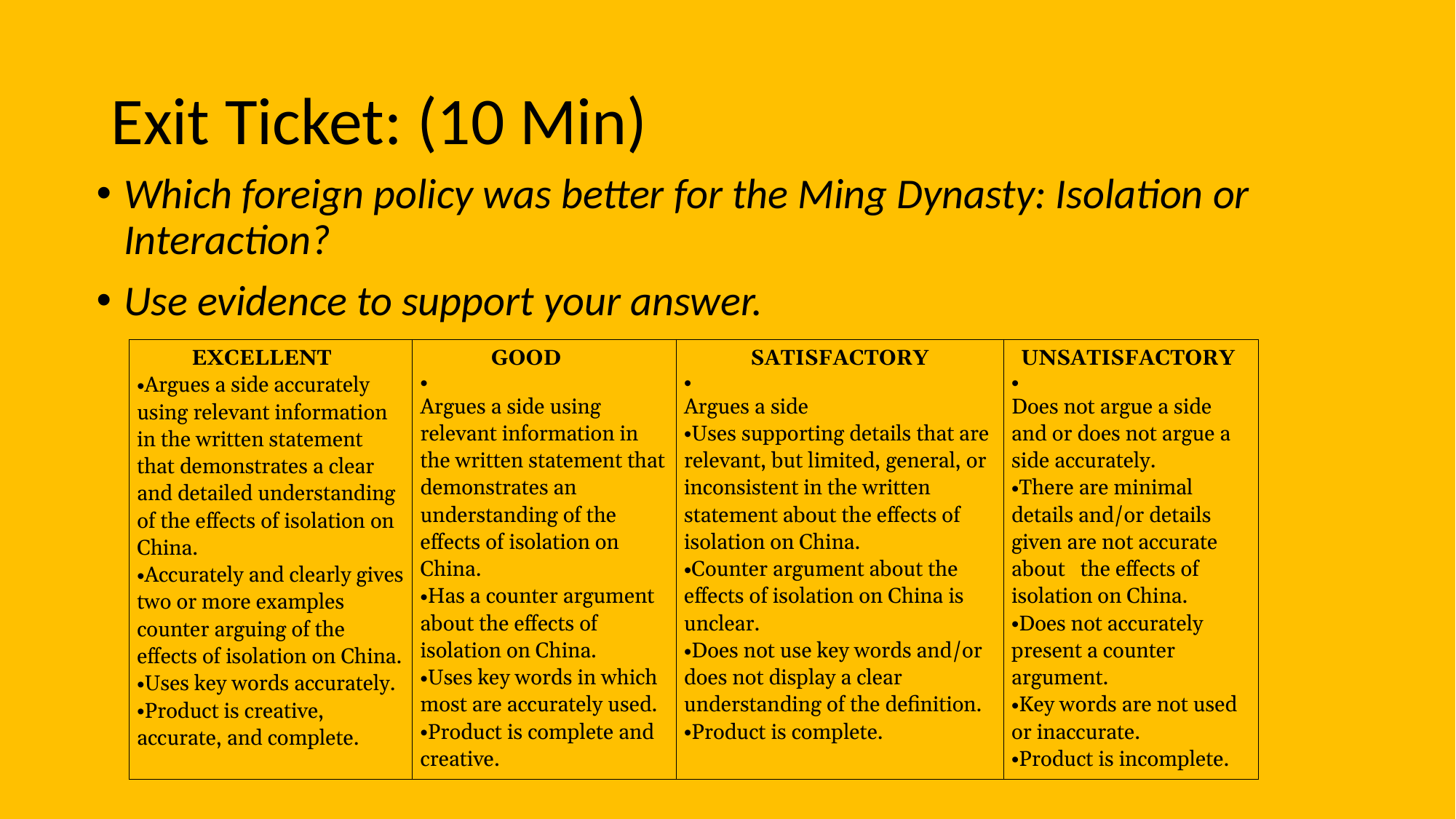

# Exit Ticket: (10 Min)
Which foreign policy was better for the Ming Dynasty: Isolation or Interaction?
Use evidence to support your answer.
| EXCELLENT Argues a side accurately using relevant information in the written statement that demonstrates a clear and detailed understanding of the effects of isolation on China. Accurately and clearly gives two or more examples counter arguing of the effects of isolation on China. Uses key words accurately. Product is creative, accurate, and complete. | GOOD Argues a side using relevant information in the written statement that demonstrates an understanding of the effects of isolation on China. Has a counter argument about the effects of isolation on China. Uses key words in which most are accurately used. Product is complete and creative. | SATISFACTORY Argues a side Uses supporting details that are relevant, but limited, general, or inconsistent in the written statement about the effects of isolation on China. Counter argument about the effects of isolation on China is unclear. Does not use key words and/or does not display a clear understanding of the definition. Product is complete. | UNSATISFACTORY Does not argue a side and or does not argue a side accurately. There are minimal details and/or details given are not accurate about   the effects of isolation on China. Does not accurately present a counter argument. Key words are not used or inaccurate. Product is incomplete. |
| --- | --- | --- | --- |